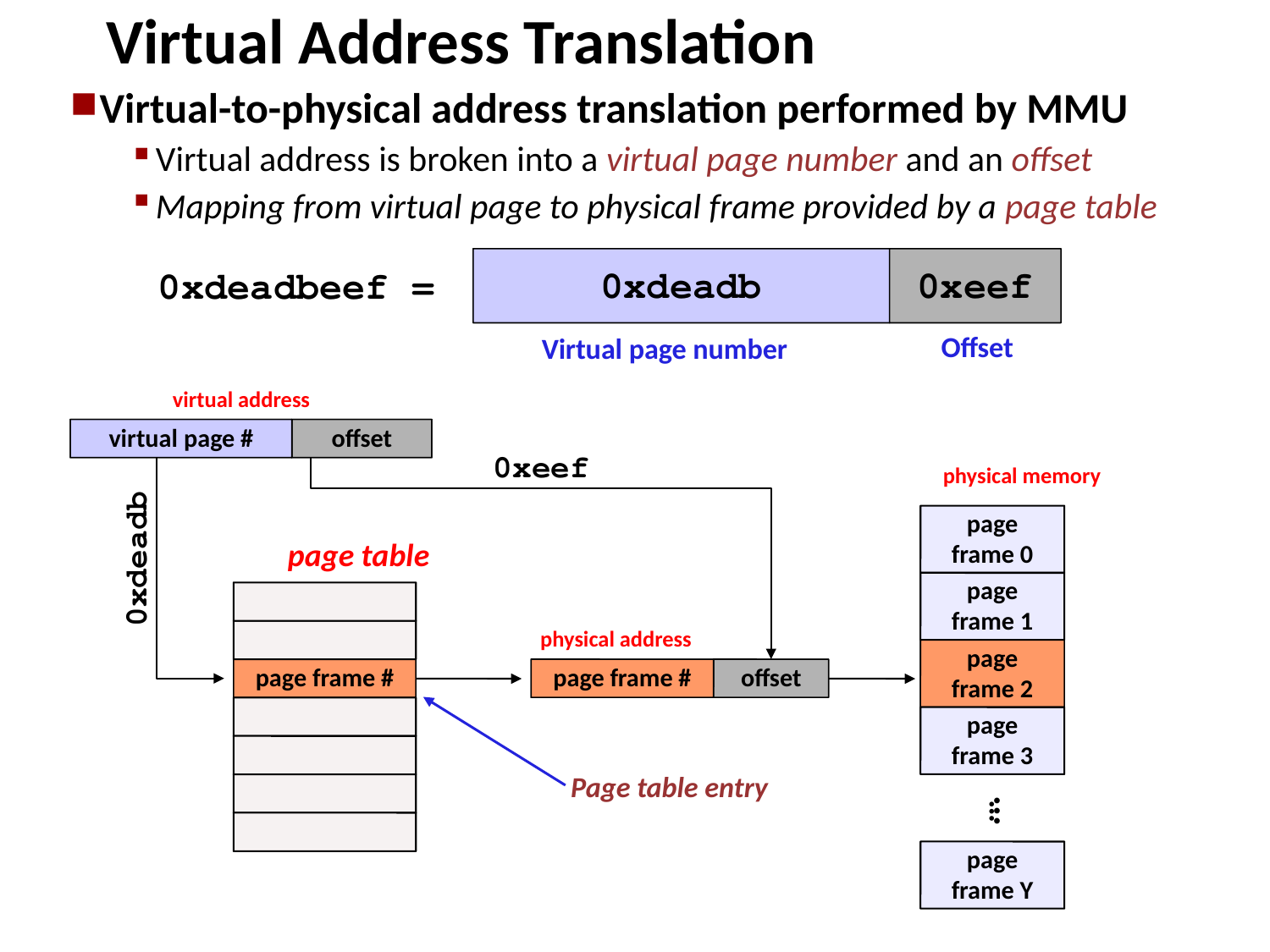

Virtual Address Translation
Virtual-to-physical address translation performed by MMU
Virtual address is broken into a virtual page number and an offset
Mapping from virtual page to physical frame provided by a page table
0xdeadb
0xeef
Offset
Virtual page number
0xdeadbeef =
virtual address

virtual page #

offset
0xeef

physical memory

page
frame 0
page table
0xdeadb

page
frame 1

physical address

page
frame 2

page frame #

page frame #

offset

page
frame 3

Page table entry

...
…

page
frame Y